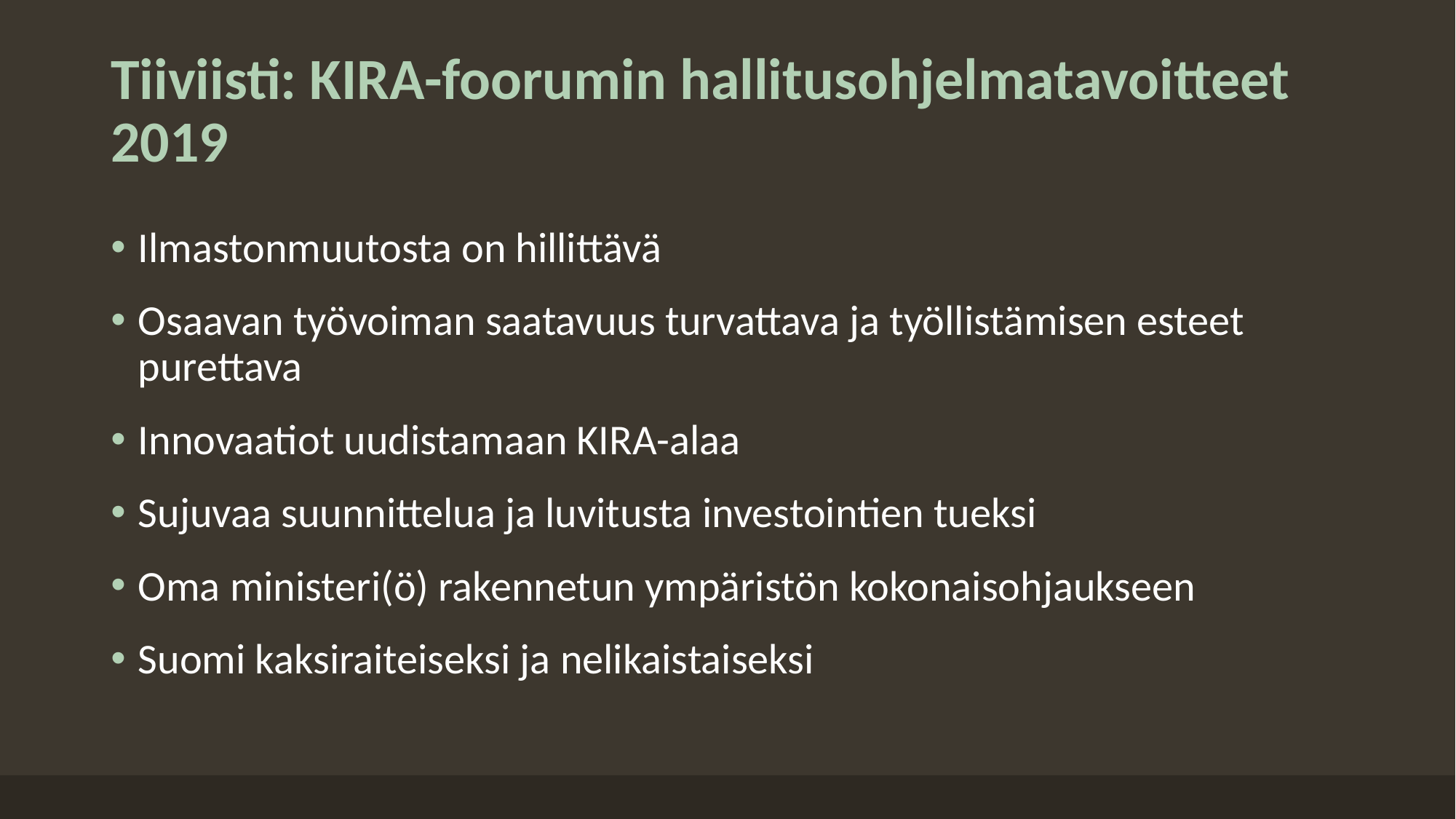

# Tiiviisti: KIRA-foorumin hallitusohjelmatavoitteet 2019
Ilmastonmuutosta on hillittävä
Osaavan työvoiman saatavuus turvattava ja työllistämisen esteet purettava
Innovaatiot uudistamaan KIRA-alaa
Sujuvaa suunnittelua ja luvitusta investointien tueksi
Oma ministeri(ö) rakennetun ympäristön kokonaisohjaukseen
Suomi kaksiraiteiseksi ja nelikaistaiseksi